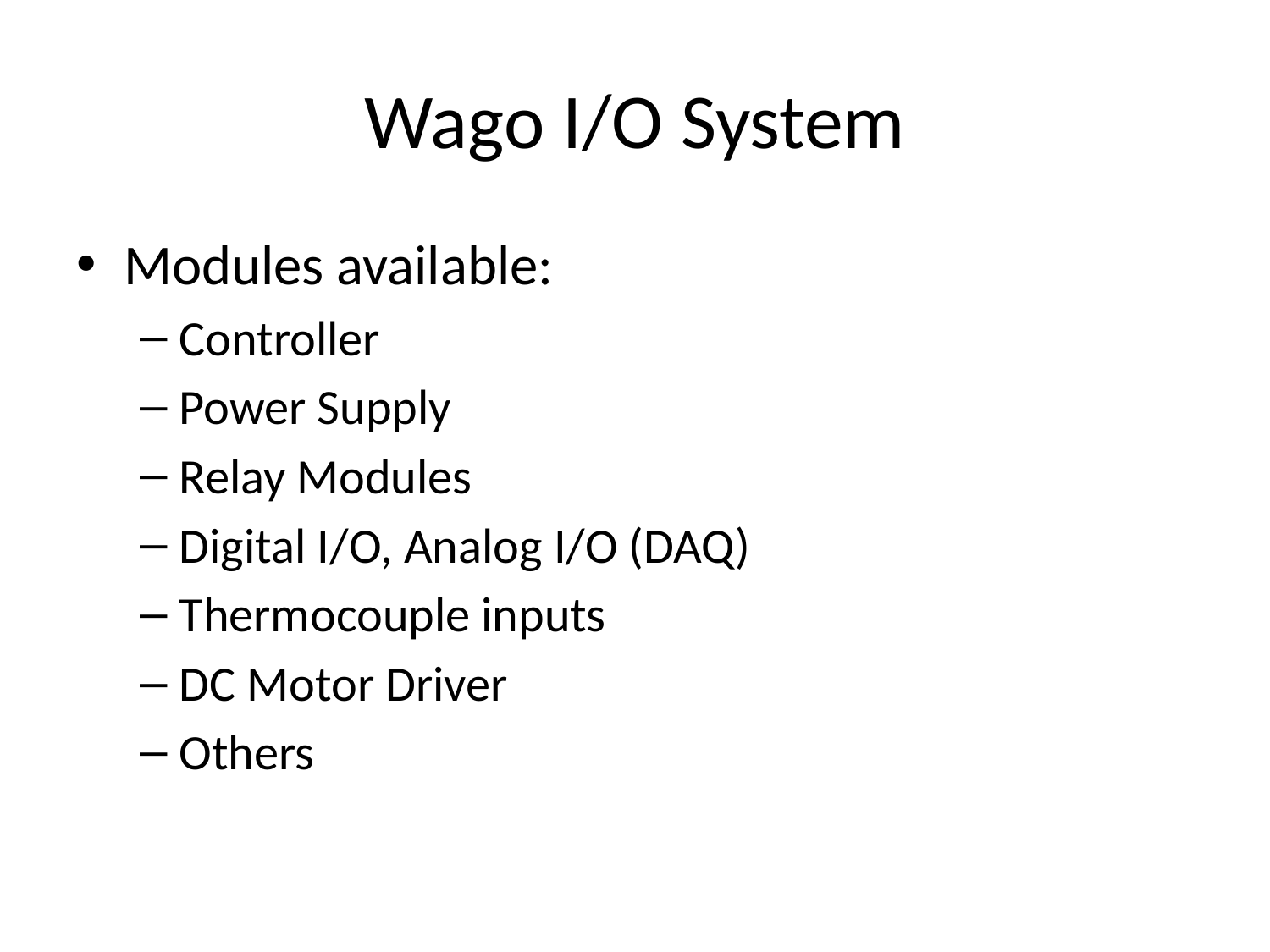

# Wago I/O System
Modules available:
Controller
Power Supply
Relay Modules
Digital I/O, Analog I/O (DAQ)
Thermocouple inputs
DC Motor Driver
Others